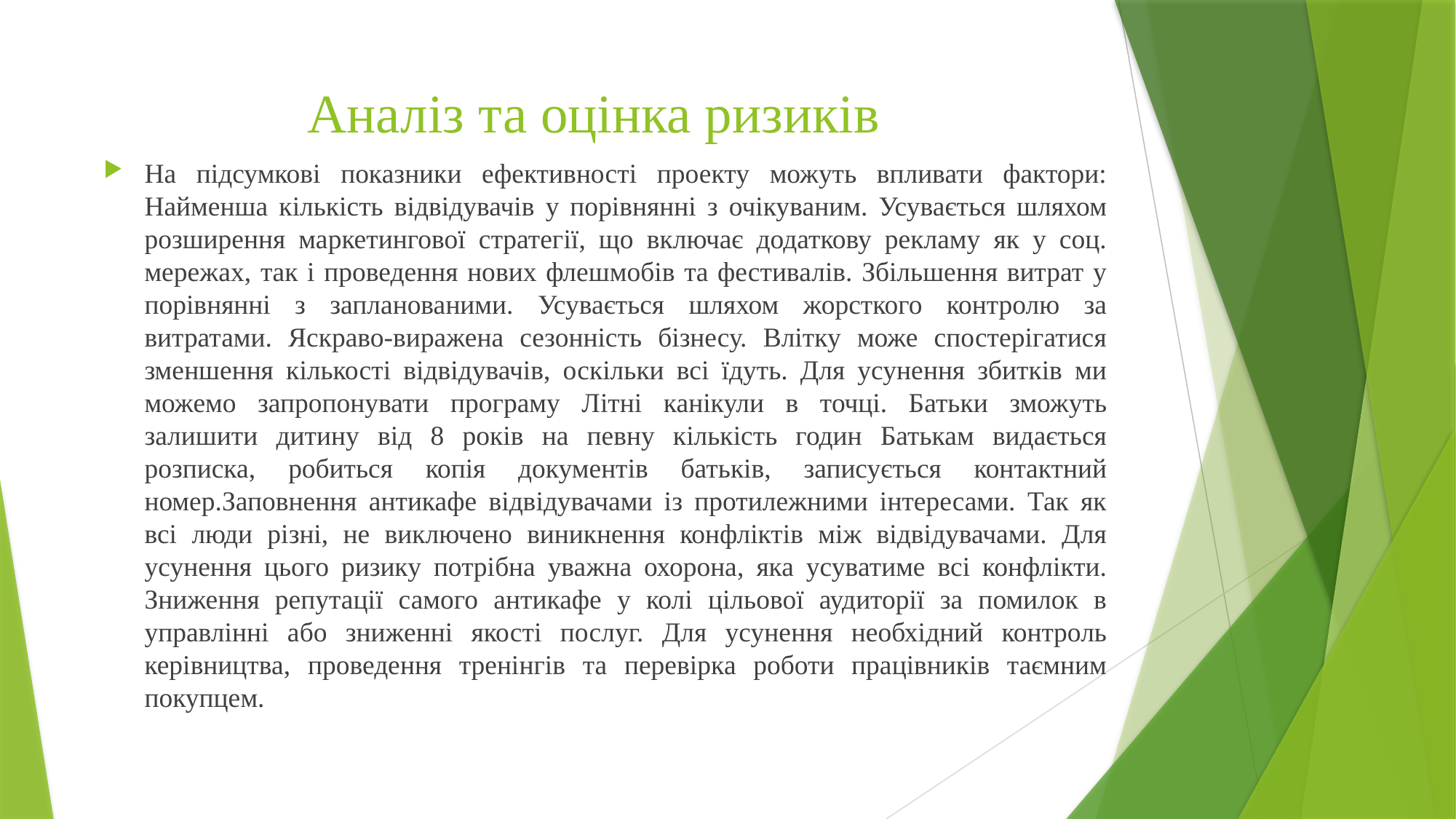

# Аналіз та оцінка ризиків
На підсумкові показники ефективності проекту можуть впливати фактори: Найменша кількість відвідувачів у порівнянні з очікуваним. Усувається шляхом розширення маркетингової стратегії, що включає додаткову рекламу як у соц. мережах, так і проведення нових флешмобів та фестивалів. Збільшення витрат у порівнянні з запланованими. Усувається шляхом жорсткого контролю за витратами. Яскраво-виражена сезонність бізнесу. Влітку може спостерігатися зменшення кількості відвідувачів, оскільки всі їдуть. Для усунення збитків ми можемо запропонувати програму Літні канікули в точці. Батьки зможуть залишити дитину від 8 років на певну кількість годин Батькам видається розписка, робиться копія документів батьків, записується контактний номер.Заповнення антикафе відвідувачами із протилежними інтересами. Так як всі люди різні, не виключено виникнення конфліктів між відвідувачами. Для усунення цього ризику потрібна уважна охорона, яка усуватиме всі конфлікти. Зниження репутації самого антикафе у колі цільової аудиторії за помилок в управлінні або зниженні якості послуг. Для усунення необхідний контроль керівництва, проведення тренінгів та перевірка роботи працівників таємним покупцем.